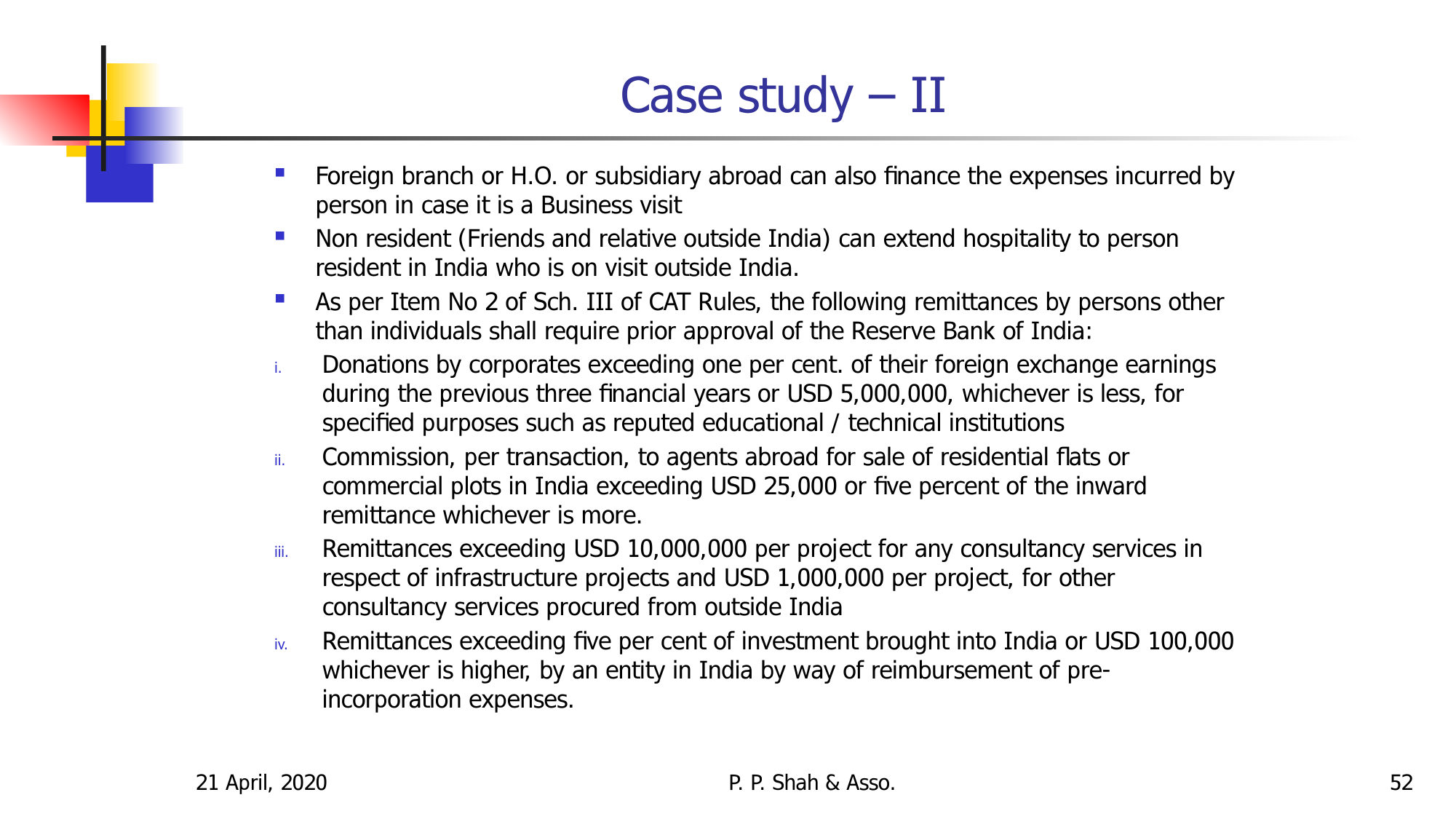

# Case study – II
Foreign branch or H.O. or subsidiary abroad can also finance the expenses incurred by person in case it is a Business visit
Non resident (Friends and relative outside India) can extend hospitality to person resident in India who is on visit outside India.
As per Item No 2 of Sch. III of CAT Rules, the following remittances by persons other than individuals shall require prior approval of the Reserve Bank of India:
Donations by corporates exceeding one per cent. of their foreign exchange earnings during the previous three financial years or USD 5,000,000, whichever is less, for specified purposes such as reputed educational / technical institutions
Commission, per transaction, to agents abroad for sale of residential flats or commercial plots in India exceeding USD 25,000 or five percent of the inward remittance whichever is more.
Remittances exceeding USD 10,000,000 per project for any consultancy services in respect of infrastructure projects and USD 1,000,000 per project, for other consultancy services procured from outside India
Remittances exceeding five per cent of investment brought into India or USD 100,000 whichever is higher, by an entity in India by way of reimbursement of pre-incorporation expenses.
21 April, 2020
P. P. Shah & Asso.
52